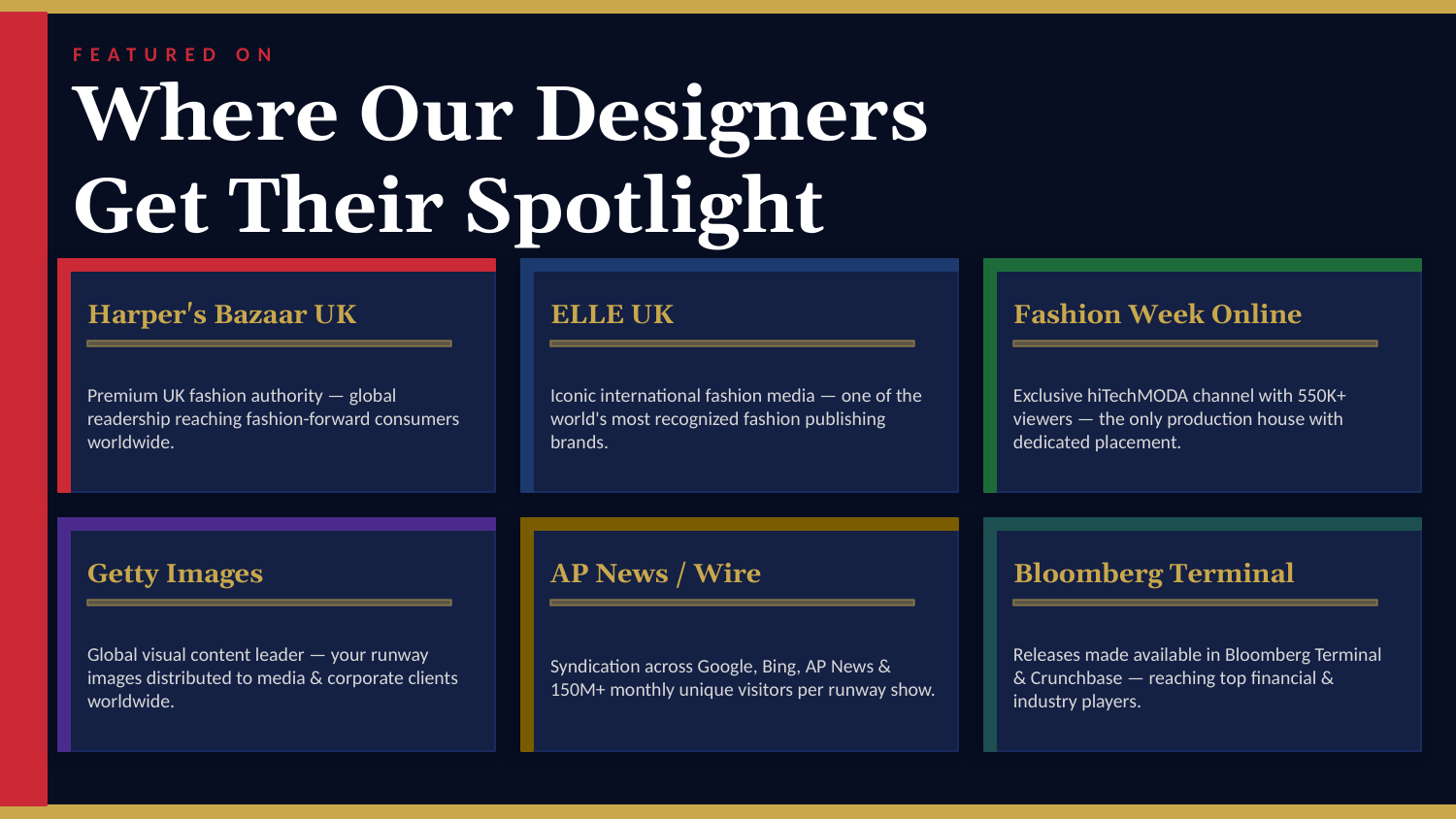

FEATURED ON
Where Our Designers
Get Their Spotlight

Harper's Bazaar UK
ELLE UK
Fashion Week Online

Premium UK fashion authority — global readership reaching fashion-forward consumers worldwide.
Iconic international fashion media — one of the world's most recognized fashion publishing brands.
Exclusive hiTechMODA channel with 550K+ viewers — the only production house with dedicated placement.

Getty Images
AP News / Wire
Bloomberg Terminal

Global visual content leader — your runway images distributed to media & corporate clients worldwide.
Syndication across Google, Bing, AP News & 150M+ monthly unique visitors per runway show.
Releases made available in Bloomberg Terminal & Crunchbase — reaching top financial & industry players.